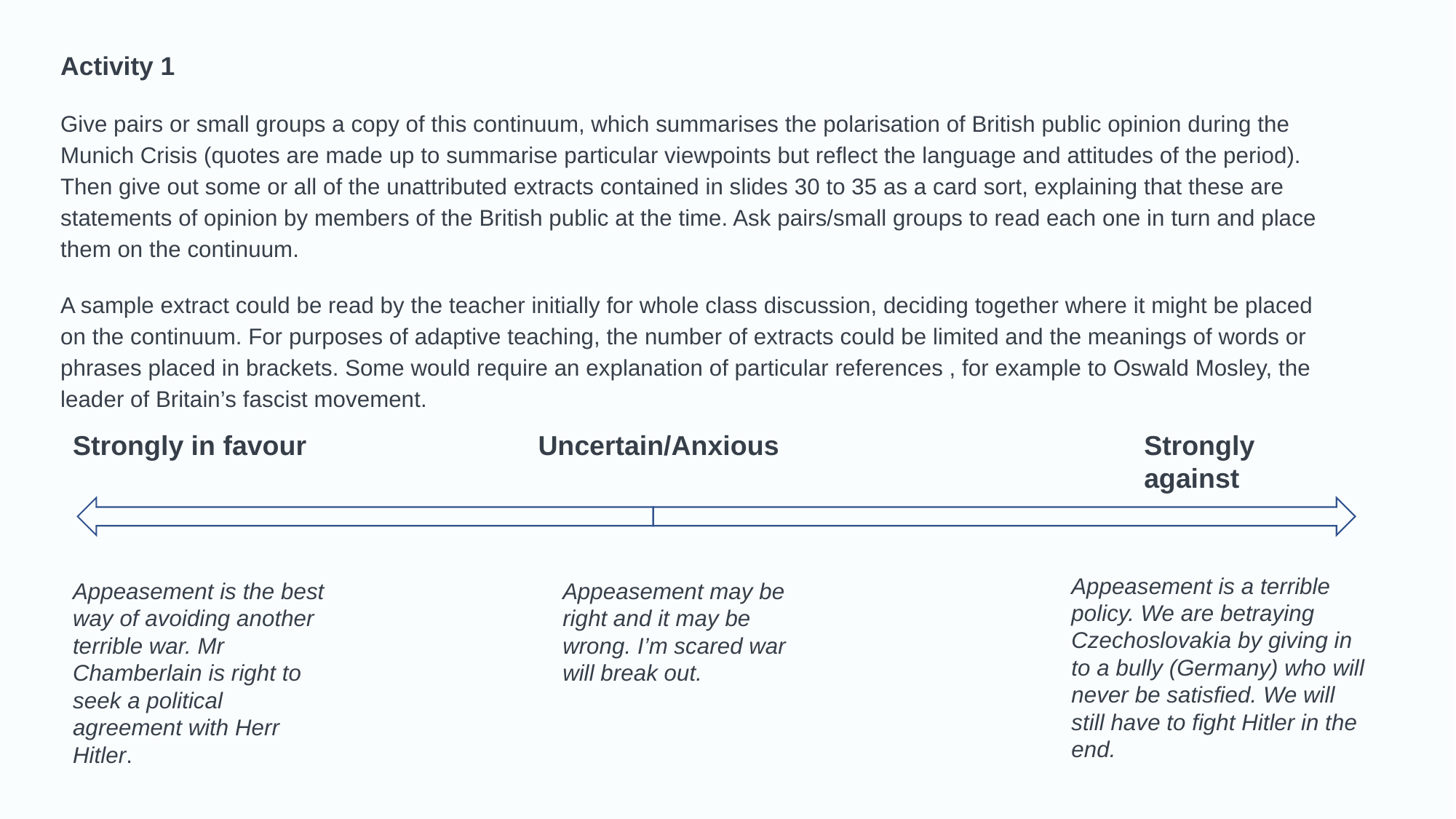

Activity 1
Give pairs or small groups a copy of this continuum, which summarises the polarisation of British public opinion during the Munich Crisis (quotes are made up to summarise particular viewpoints but reflect the language and attitudes of the period). Then give out some or all of the unattributed extracts contained in slides 30 to 35 as a card sort, explaining that these are statements of opinion by members of the British public at the time. Ask pairs/small groups to read each one in turn and place them on the continuum.
A sample extract could be read by the teacher initially for whole class discussion, deciding together where it might be placed on the continuum. For purposes of adaptive teaching, the number of extracts could be limited and the meanings of words or phrases placed in brackets. Some would require an explanation of particular references , for example to Oswald Mosley, the leader of Britain’s fascist movement.
Strongly in favour
Uncertain/Anxious
Strongly against

Appeasement is a terrible policy. We are betraying Czechoslovakia by giving in to a bully (Germany) who will never be satisfied. We will still have to fight Hitler in the end.
Appeasement is the best way of avoiding another terrible war. Mr Chamberlain is right to seek a political agreement with Herr Hitler.
Appeasement may be right and it may be wrong. I’m scared war will break out.